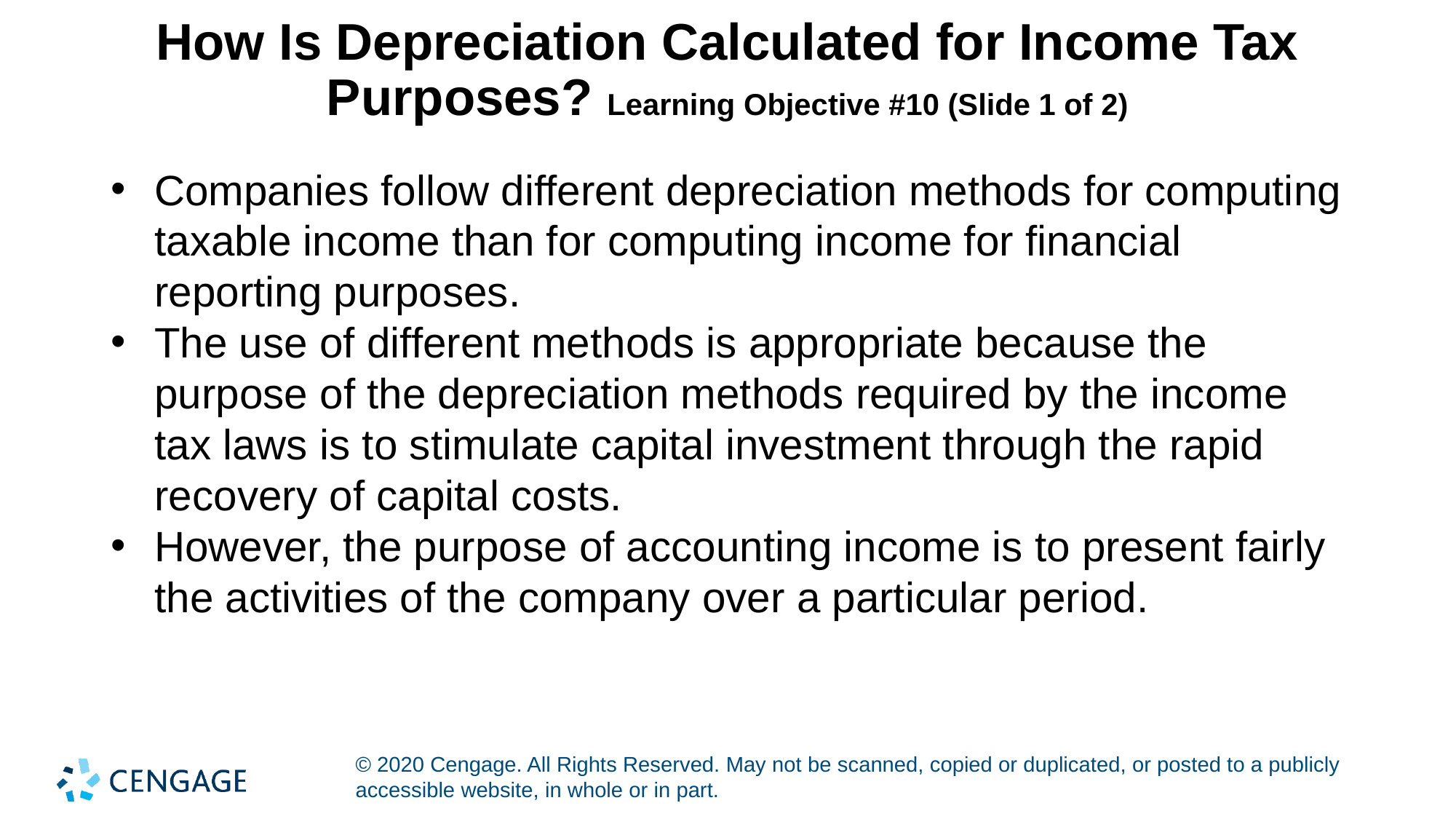

# How Is Depreciation Calculated for Income Tax Purposes? Learning Objective #10 (Slide 1 of 2)
Companies follow different depreciation methods for computing taxable income than for computing income for financial reporting purposes.
The use of different methods is appropriate because the purpose of the depreciation methods required by the income tax laws is to stimulate capital investment through the rapid recovery of capital costs.
However, the purpose of accounting income is to present fairly the activities of the company over a particular period.